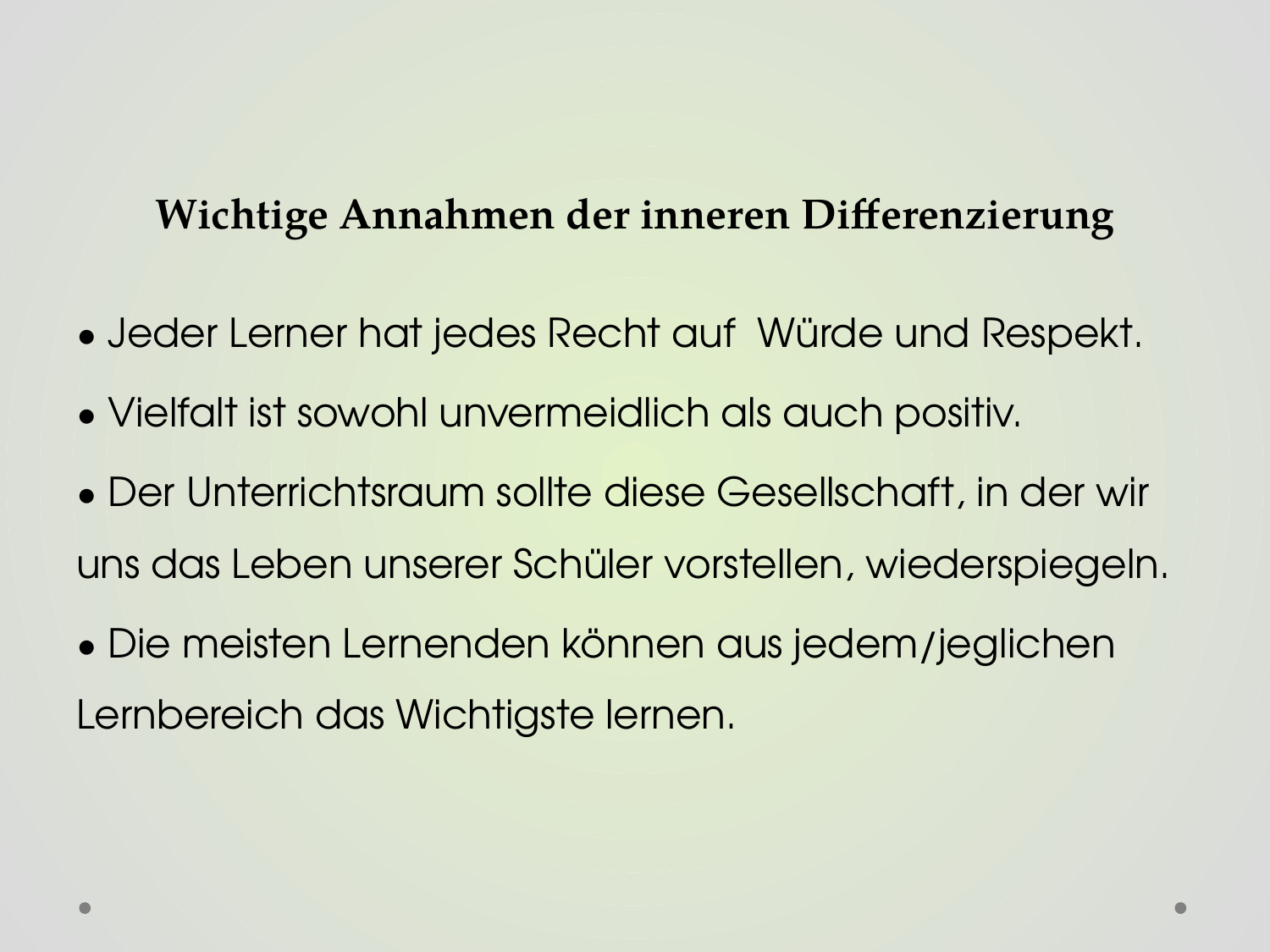

# Wichtige Annahmen der inneren Differenzierung

• Jeder Lerner hat jedes Recht auf  Würde und Respekt.
• Vielfalt ist sowohl unvermeidlich als auch positiv.
• Der Unterrichtsraum sollte diese Gesellschaft, in der wir uns das Leben unserer Schüler vorstellen, wiederspiegeln.
• Die meisten Lernenden können aus jedem/jeglichen Lernbereich das Wichtigste lernen.